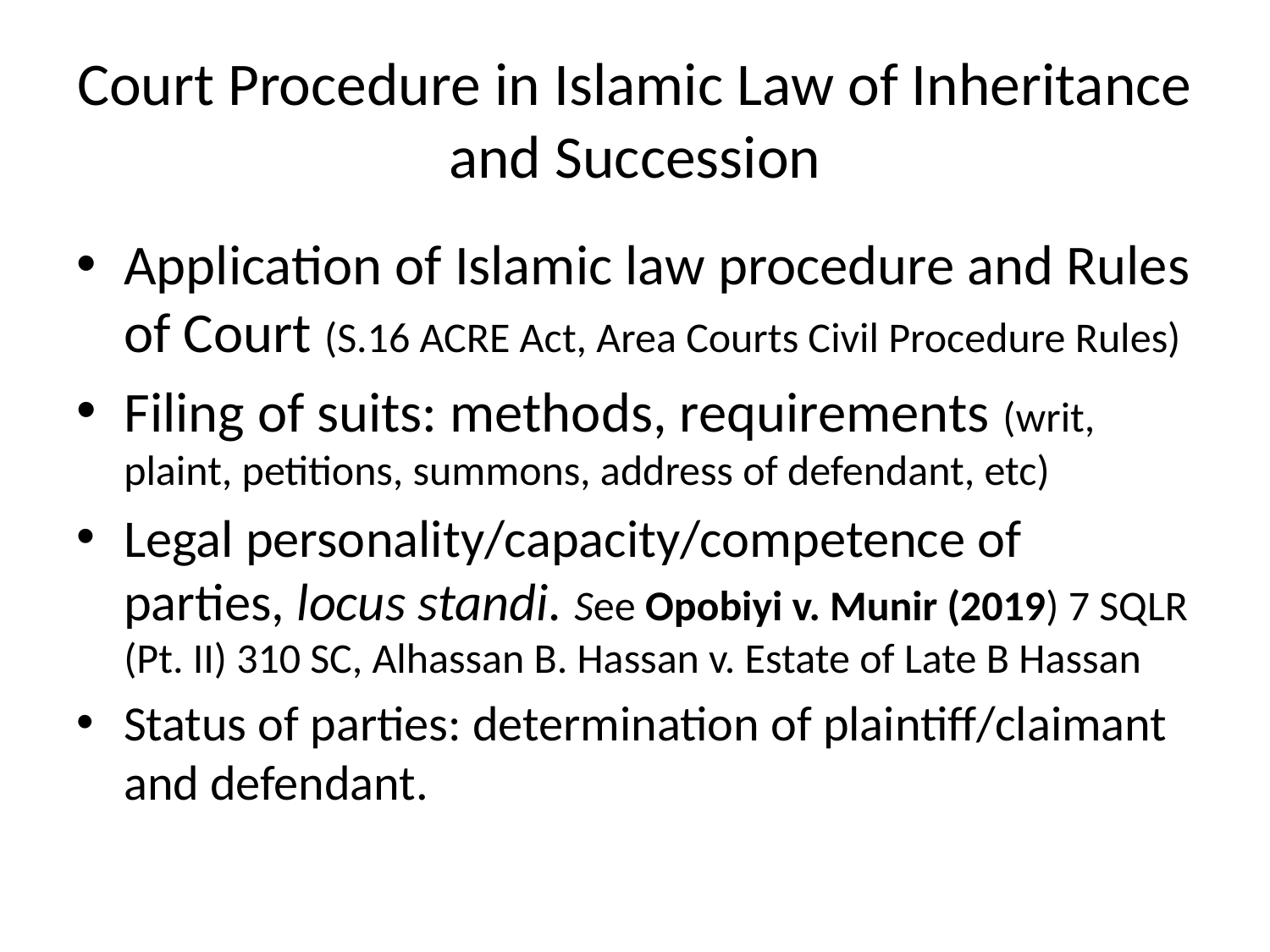

# Court Procedure in Islamic Law of Inheritance and Succession
Application of Islamic law procedure and Rules of Court (S.16 ACRE Act, Area Courts Civil Procedure Rules)
Filing of suits: methods, requirements (writ, plaint, petitions, summons, address of defendant, etc)
Legal personality/capacity/competence of parties, locus standi. See Opobiyi v. Munir (2019) 7 SQLR (Pt. II) 310 SC, Alhassan B. Hassan v. Estate of Late B Hassan
Status of parties: determination of plaintiff/claimant and defendant.